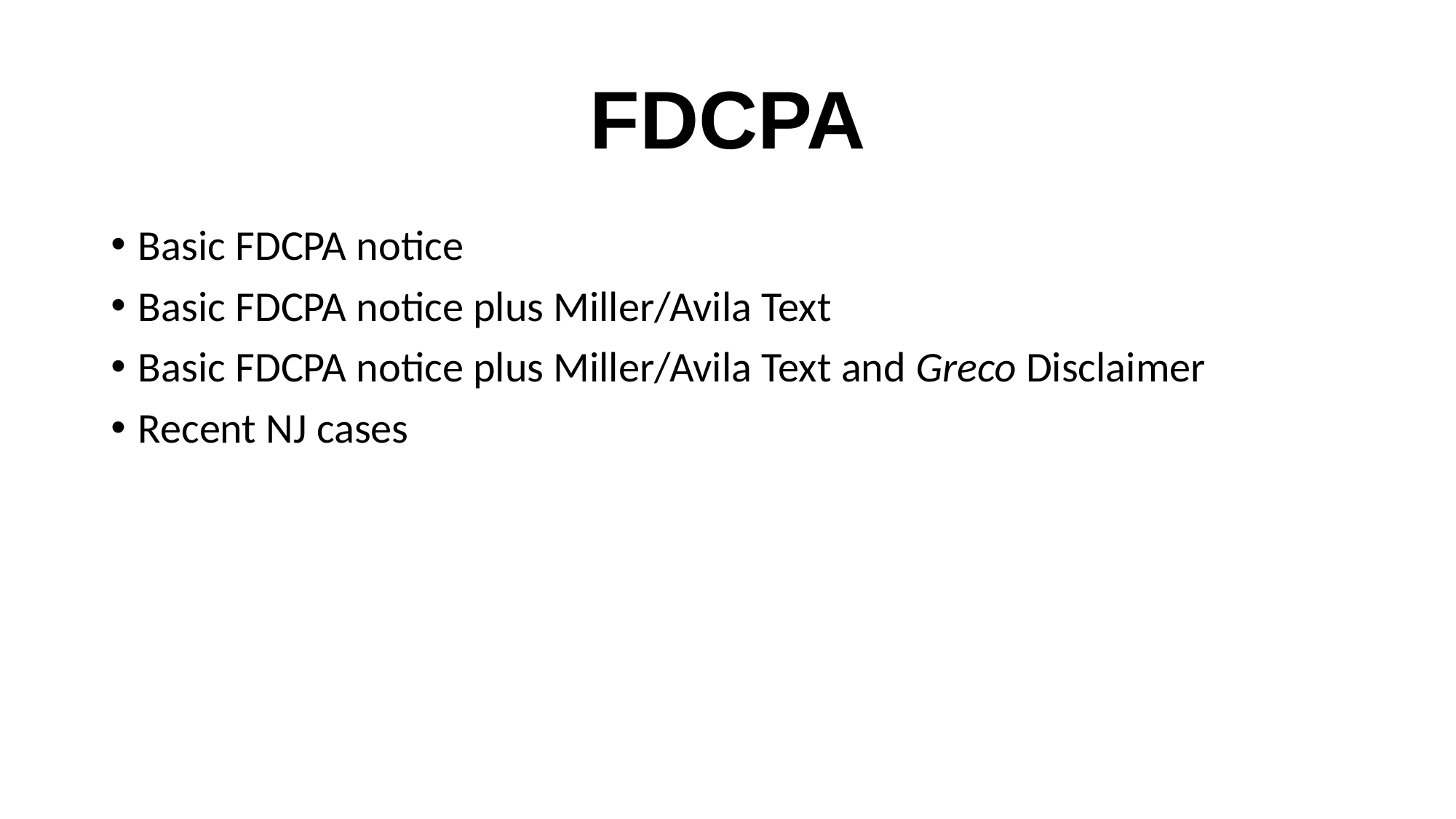

# FDCPA
Basic FDCPA notice
Basic FDCPA notice plus Miller/Avila Text
Basic FDCPA notice plus Miller/Avila Text and Greco Disclaimer
Recent NJ cases